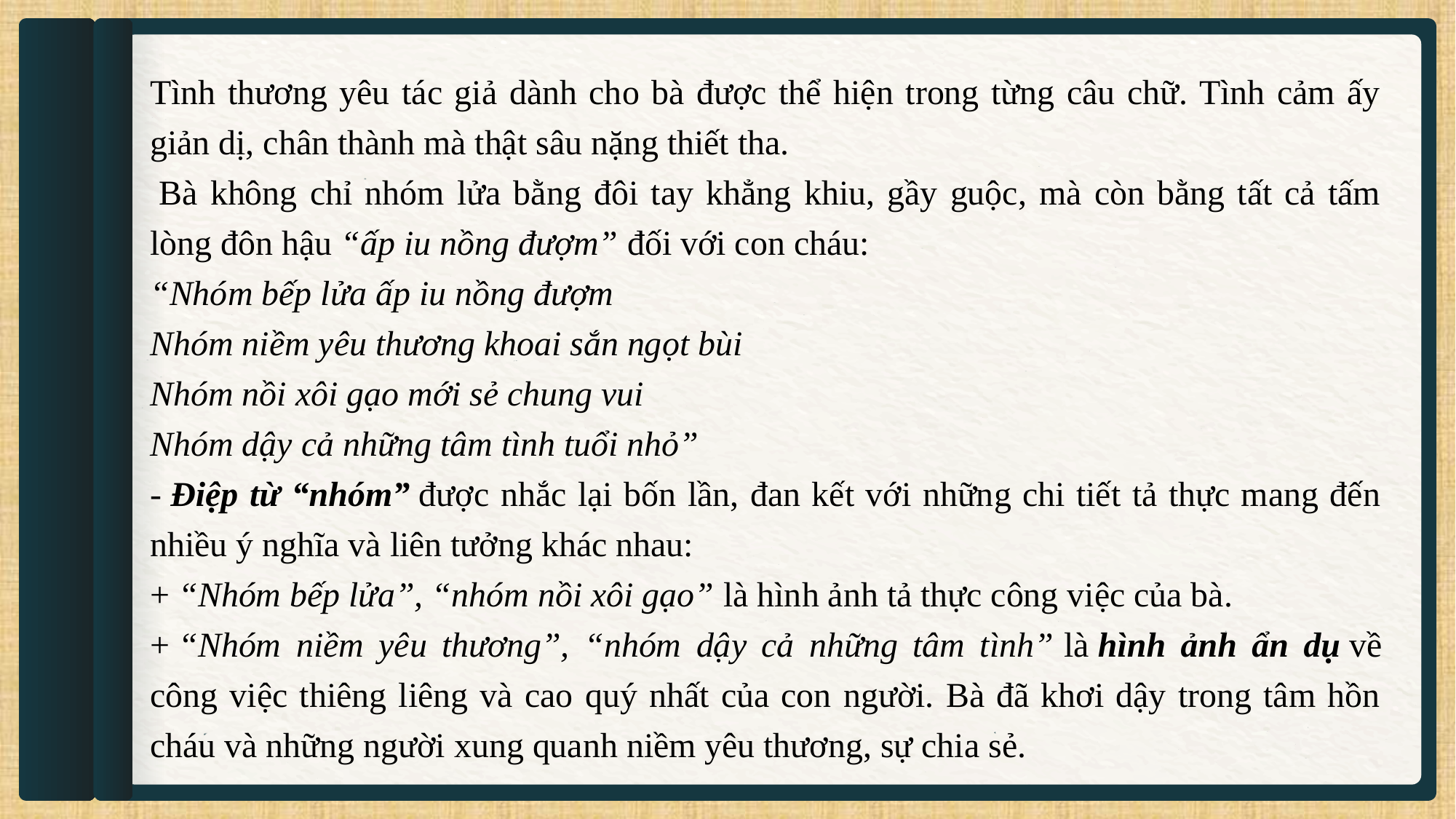

Tình thương yêu tác giả dành cho bà được thể hiện trong từng câu chữ. Tình cảm ấy giản dị, chân thành mà thật sâu nặng thiết tha.
 Bà không chỉ nhóm lửa bằng đôi tay khẳng khiu, gầy guộc, mà còn bằng tất cả tấm lòng đôn hậu “ấp iu nồng đượm” đối với con cháu:
“Nhóm bếp lửa ấp iu nồng đượm
Nhóm niềm yêu thương khoai sắn ngọt bùi
Nhóm nồi xôi gạo mới sẻ chung vui
Nhóm dậy cả những tâm tình tuổi nhỏ”
- Điệp từ “nhóm” được nhắc lại bốn lần, đan kết với những chi tiết tả thực mang đến nhiều ý nghĩa và liên tưởng khác nhau:
+ “Nhóm bếp lửa”, “nhóm nồi xôi gạo” là hình ảnh tả thực công việc của bà.
+ “Nhóm niềm yêu thương”, “nhóm dậy cả những tâm tình” là hình ảnh ẩn dụ về công việc thiêng liêng và cao quý nhất của con người. Bà đã khơi dậy trong tâm hồn cháu và những người xung quanh niềm yêu thương, sự chia sẻ.